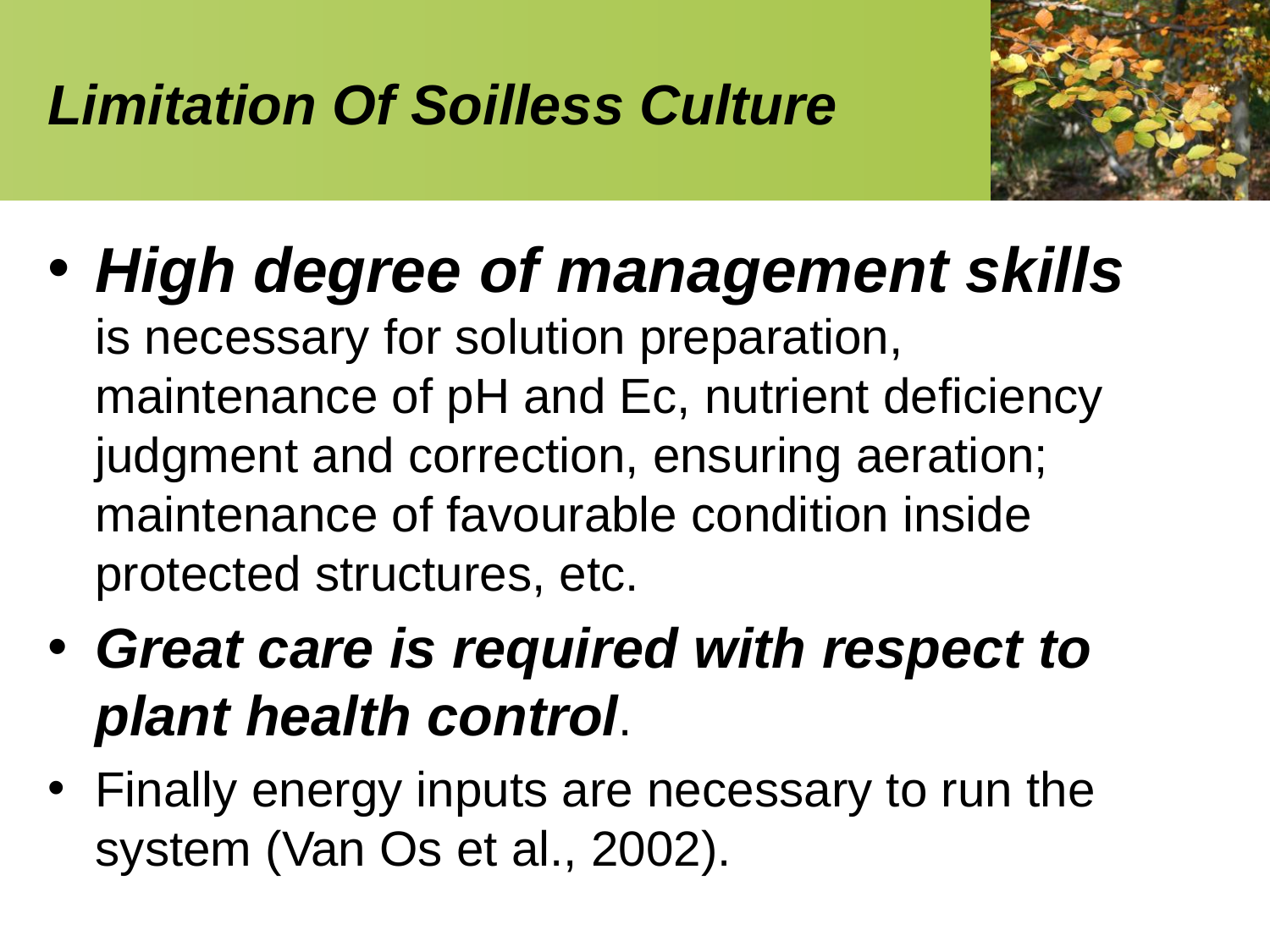

# Limitation Of Soilless Culture
High degree of management skills is necessary for solution preparation, maintenance of pH and Ec, nutrient deficiency judgment and correction, ensuring aeration; maintenance of favourable condition inside protected structures, etc.
Great care is required with respect to plant health control.
Finally energy inputs are necessary to run the system (Van Os et al., 2002).